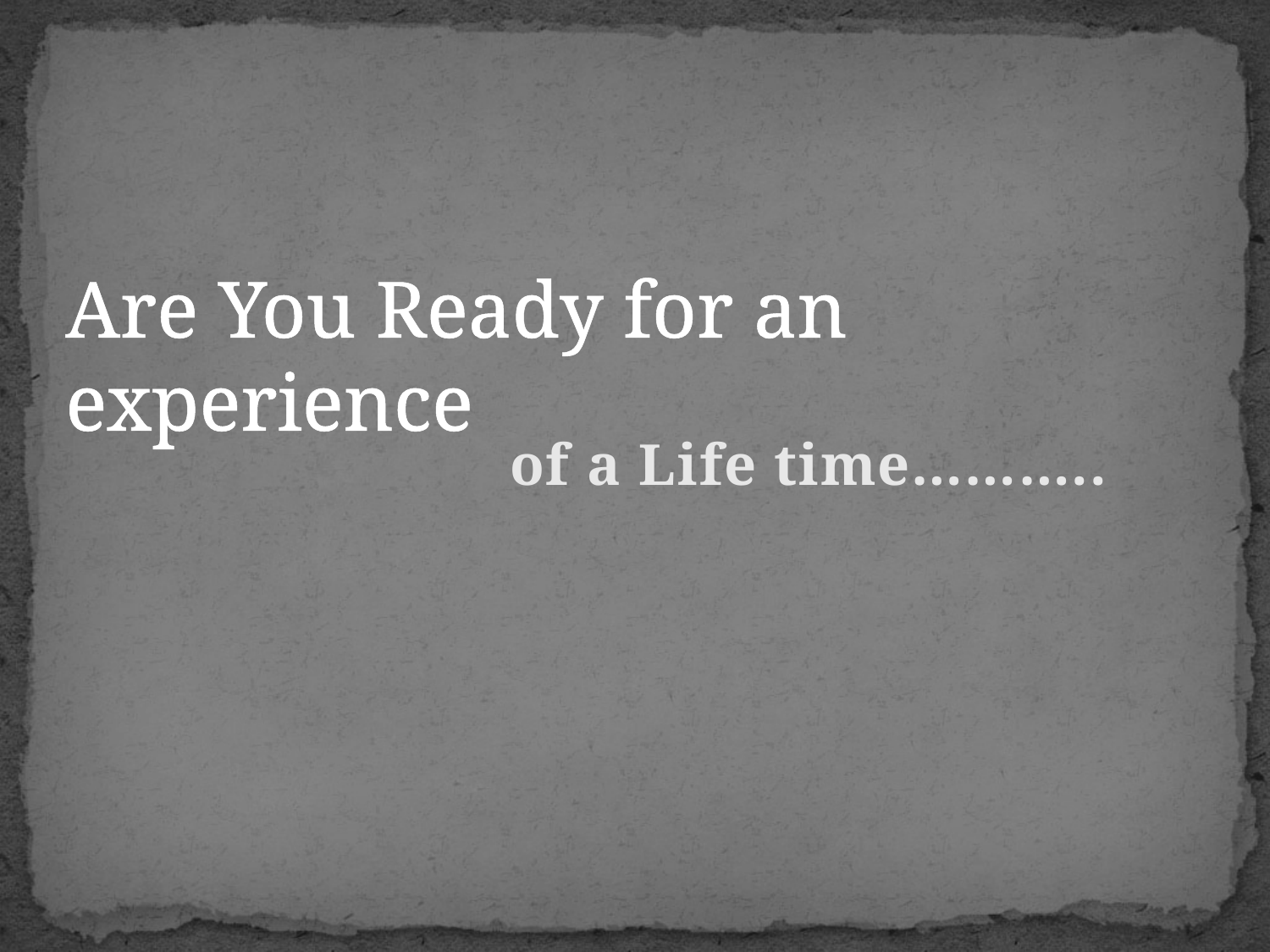

Are You Ready for an experience
of a Life time………..